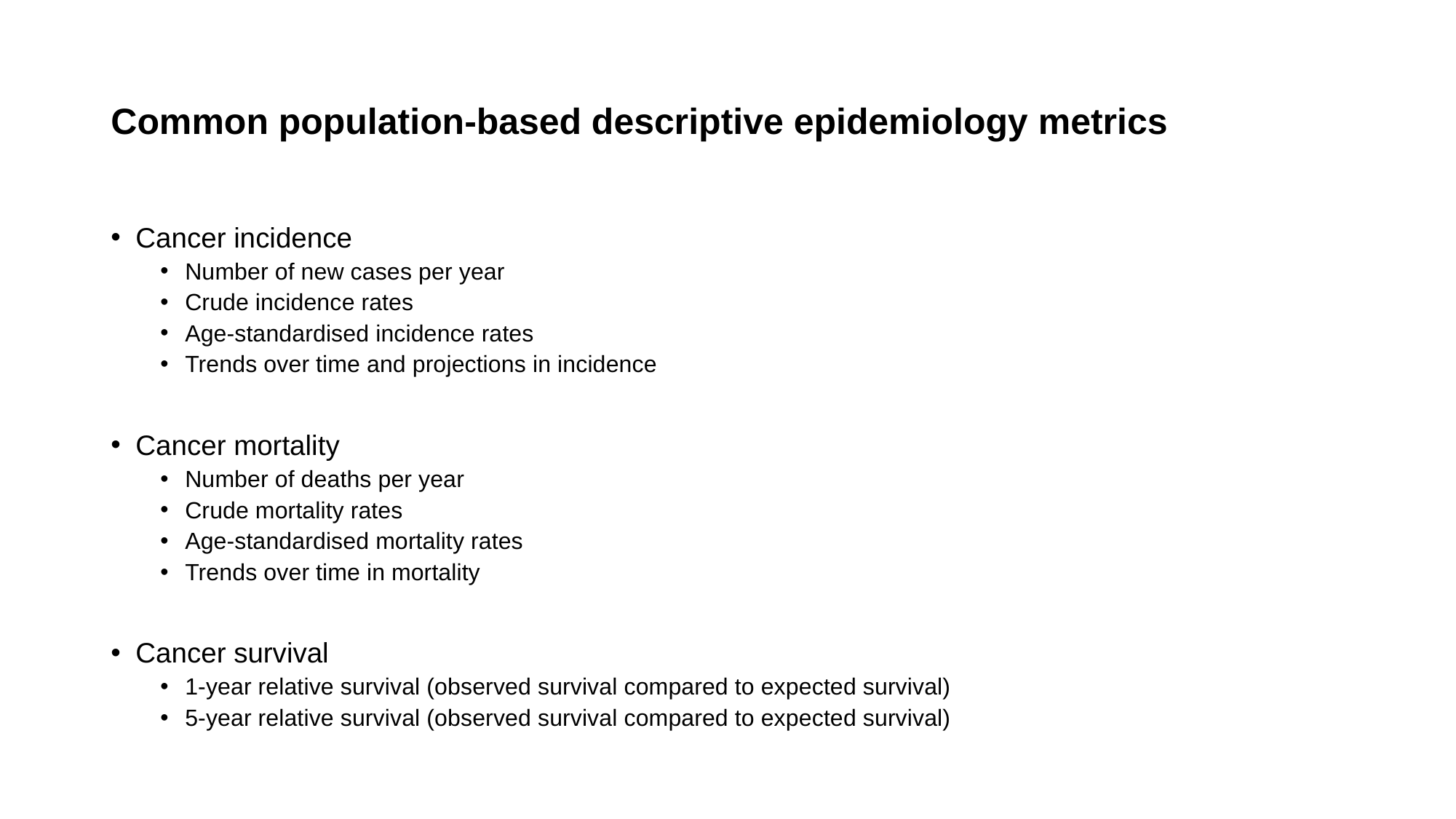

# Common population-based descriptive epidemiology metrics
Cancer incidence
Number of new cases per year
Crude incidence rates
Age-standardised incidence rates
Trends over time and projections in incidence

Cancer mortality
Number of deaths per year
Crude mortality rates
Age-standardised mortality rates
Trends over time in mortality

Cancer survival
1-year relative survival (observed survival compared to expected survival)
5-year relative survival (observed survival compared to expected survival)